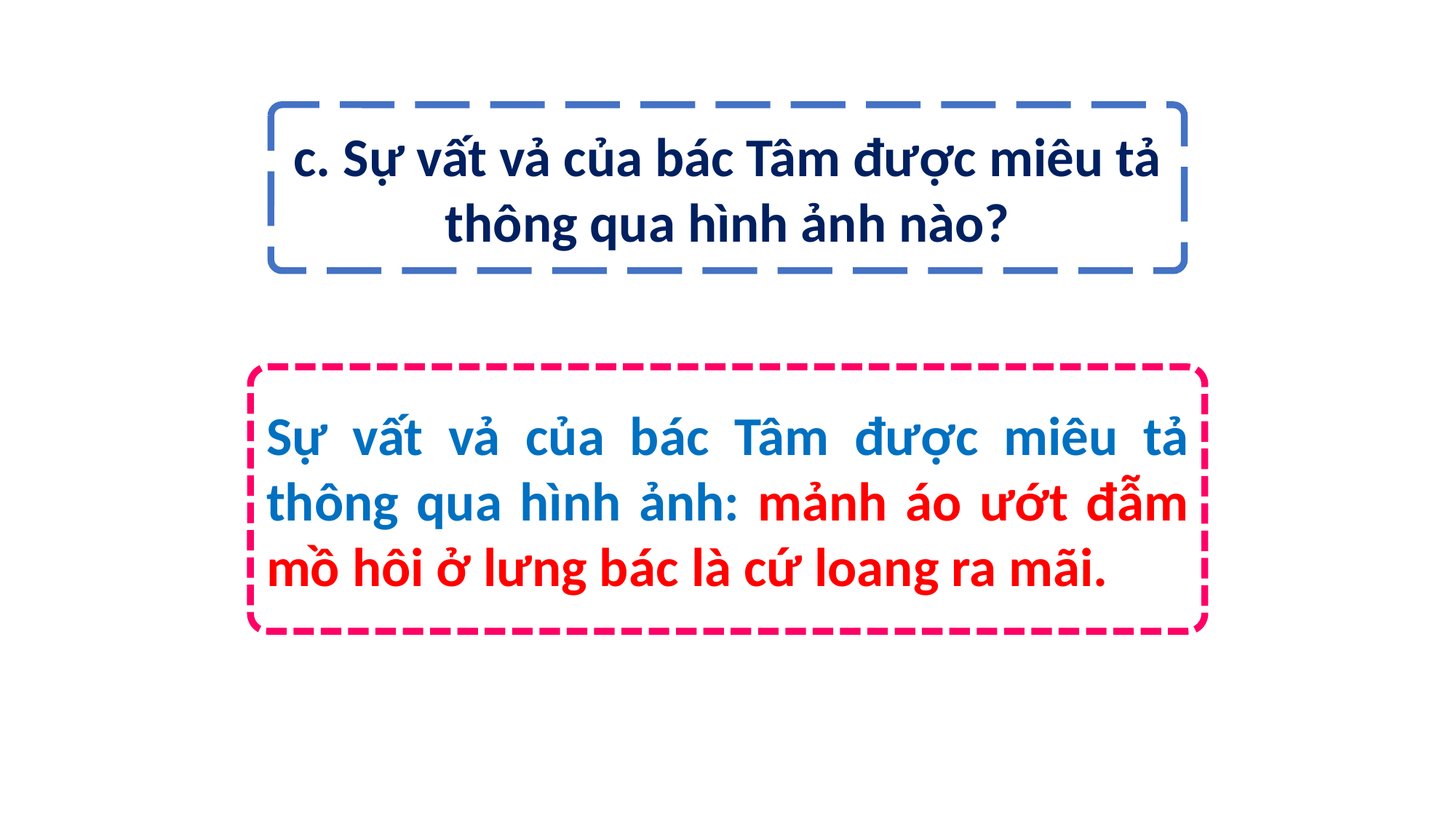

c. Sự vất vả của bác Tâm được miêu tả thông qua hình ảnh nào?
Sự vất vả của bác Tâm được miêu tả thông qua hình ảnh: mảnh áo ướt đẫm mồ hôi ở lưng bác là cứ loang ra mãi.